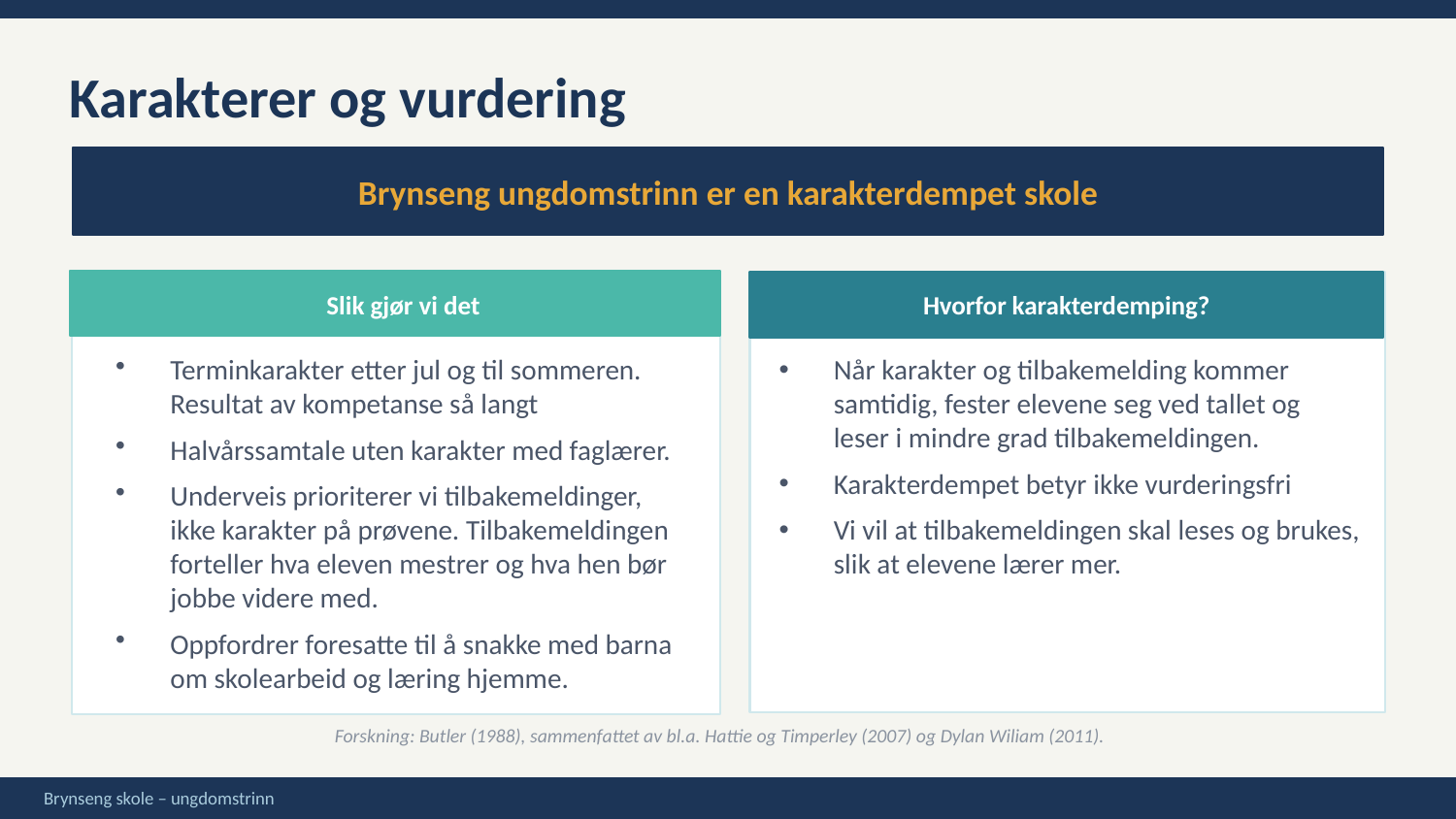

Karakterer og vurdering

Brynseng ungdomstrinn er en karakterdempet skole

Slik gjør vi det

Hvorfor karakterdemping?
Terminkarakter etter jul og til sommeren. Resultat av kompetanse så langt
Halvårssamtale uten karakter med faglærer.
Underveis prioriterer vi tilbakemeldinger, ikke karakter på prøvene. Tilbakemeldingen forteller hva eleven mestrer og hva hen bør jobbe videre med.
Oppfordrer foresatte til å snakke med barna om skolearbeid og læring hjemme.
Når karakter og tilbakemelding kommer samtidig, fester elevene seg ved tallet og leser i mindre grad tilbakemeldingen.
Karakterdempet betyr ikke vurderingsfri
Vi vil at tilbakemeldingen skal leses og brukes, slik at elevene lærer mer.

Forskning: Butler (1988), sammenfattet av bl.a. Hattie og Timperley (2007) og Dylan Wiliam (2011).

Brynseng skole – ungdomstrinn